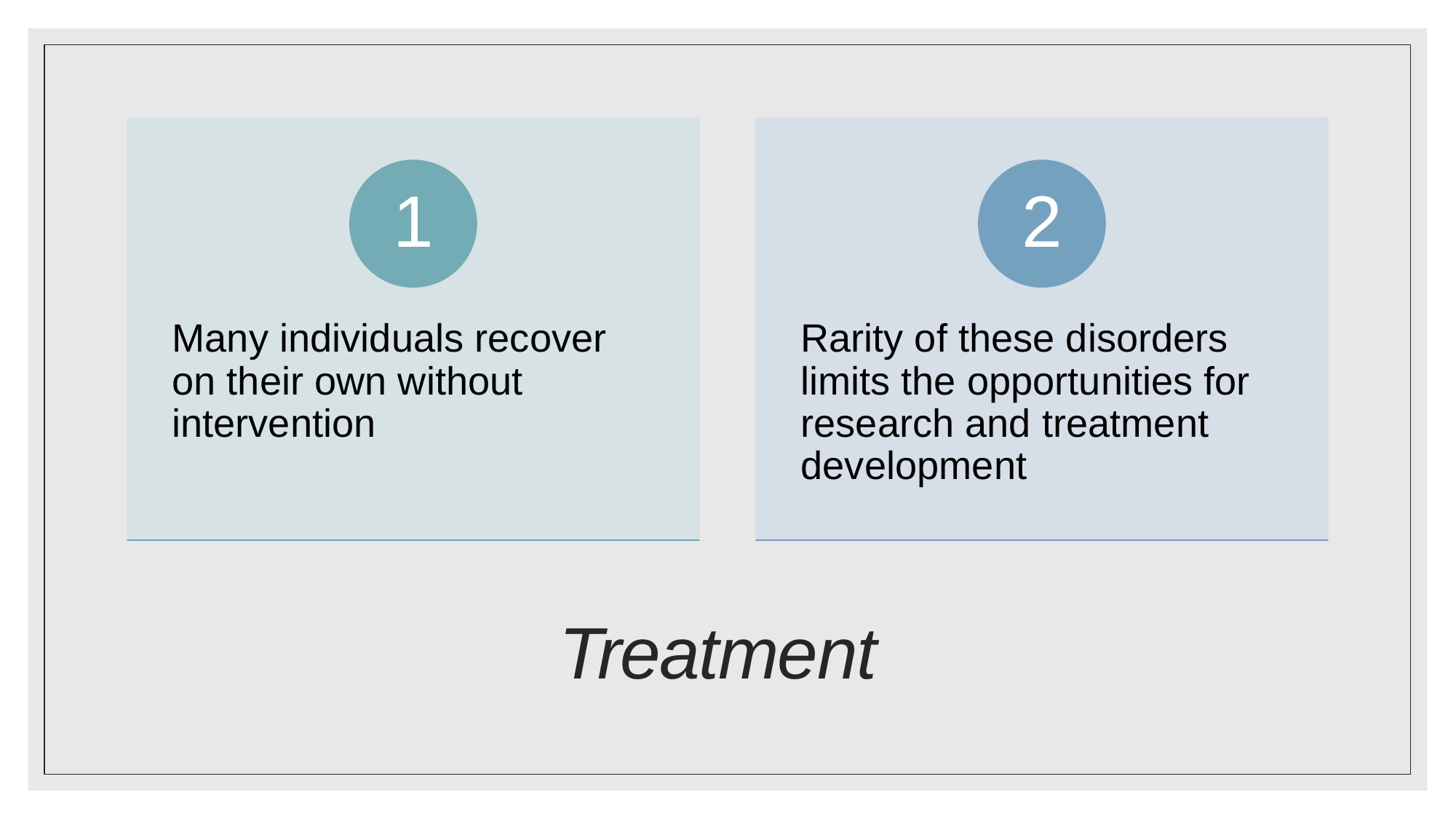

Many individuals recover on their own without intervention
1
Rarity of these disorders limits the opportunities for research and treatment development
2
# Treatment